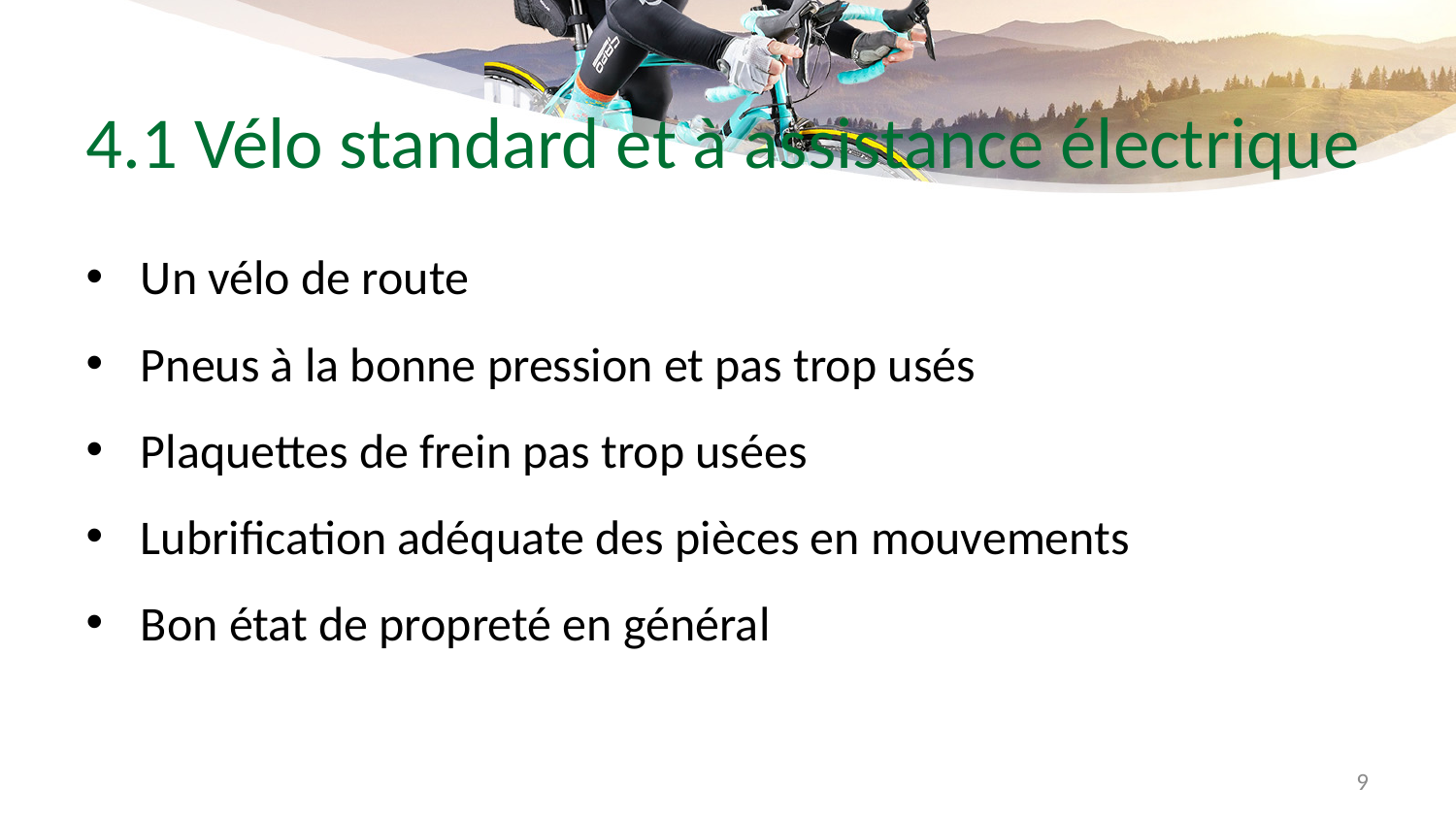

# 4.1 Vélo standard et à assistance électrique
Un vélo de route
Pneus à la bonne pression et pas trop usés
Plaquettes de frein pas trop usées
Lubrification adéquate des pièces en mouvements
Bon état de propreté en général

9